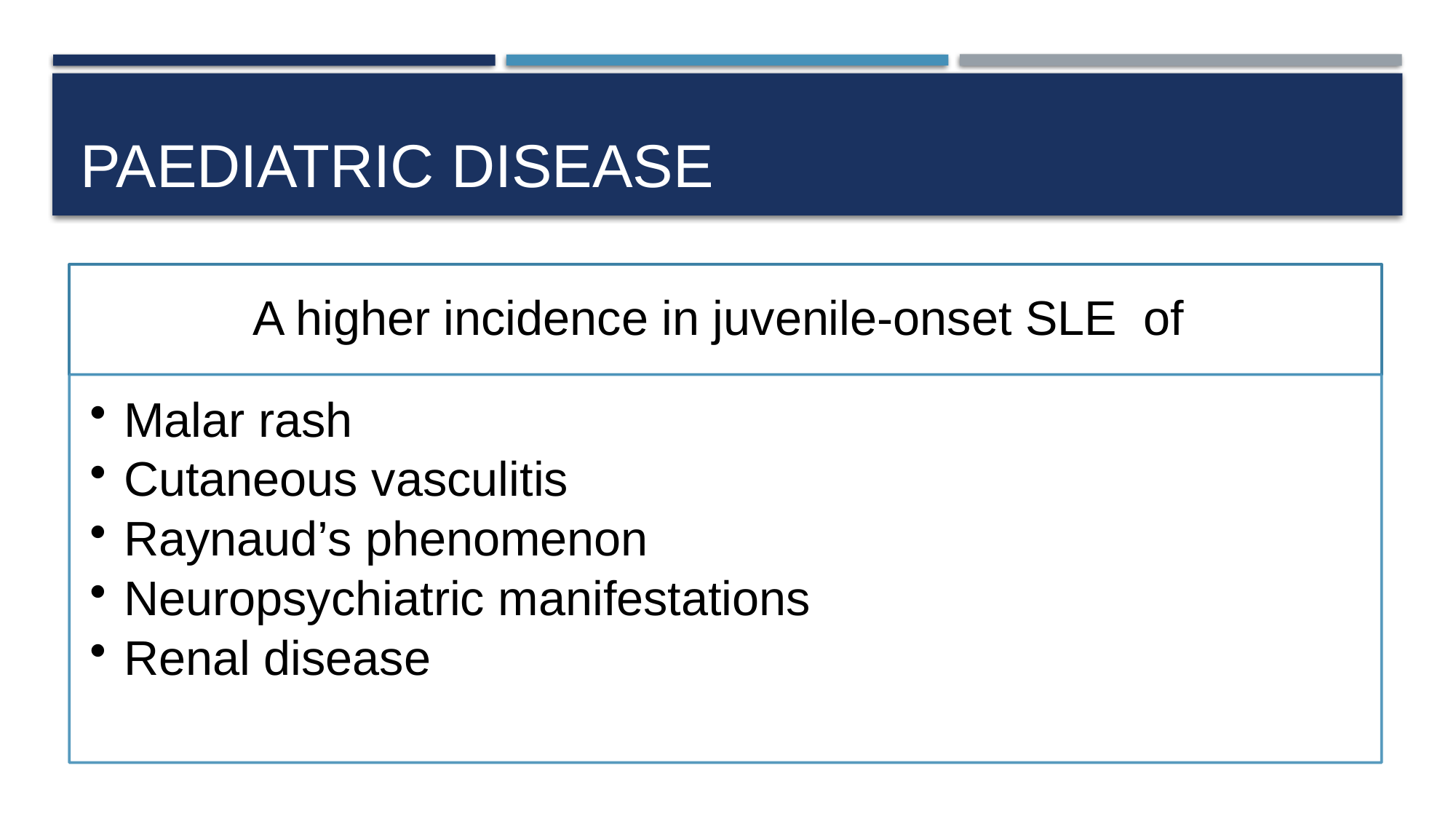

# Paediatric disease
A higher incidence in juvenile-onset SLE  of
Malar rash
Cutaneous vasculitis
Raynaud’s phenomenon
Neuropsychiatric manifestations
Renal disease